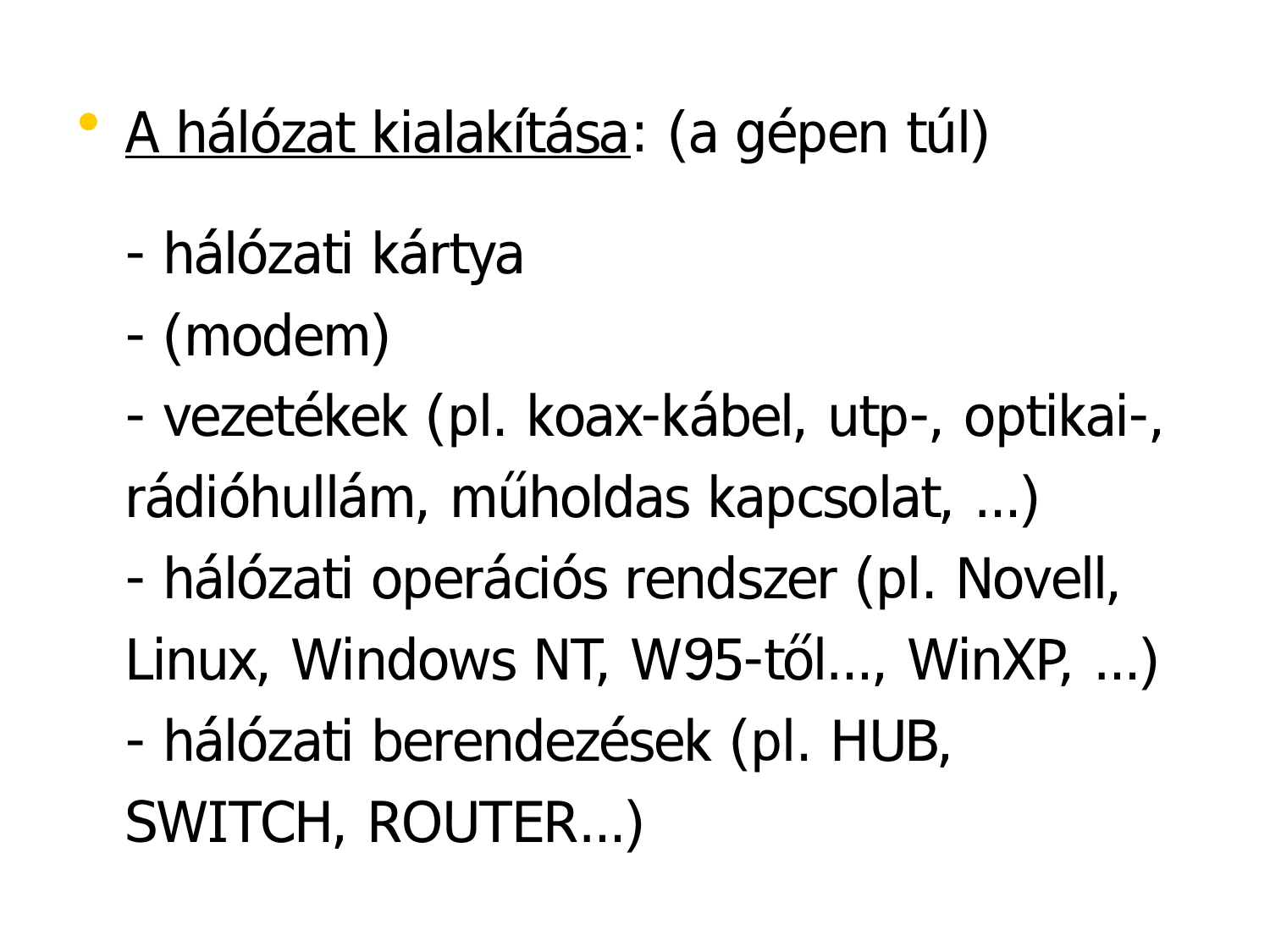

A hálózat kialakítása: (a gépen túl)
- hálózati kártya
- (modem)
- vezetékek (pl. koax-kábel, utp-, optikai-, rádióhullám, műholdas kapcsolat, …)
- hálózati operációs rendszer (pl. Novell, Linux, Windows NT, W95-től…, WinXP, …)
- hálózati berendezések (pl. HUB, SWITCH, ROUTER…)